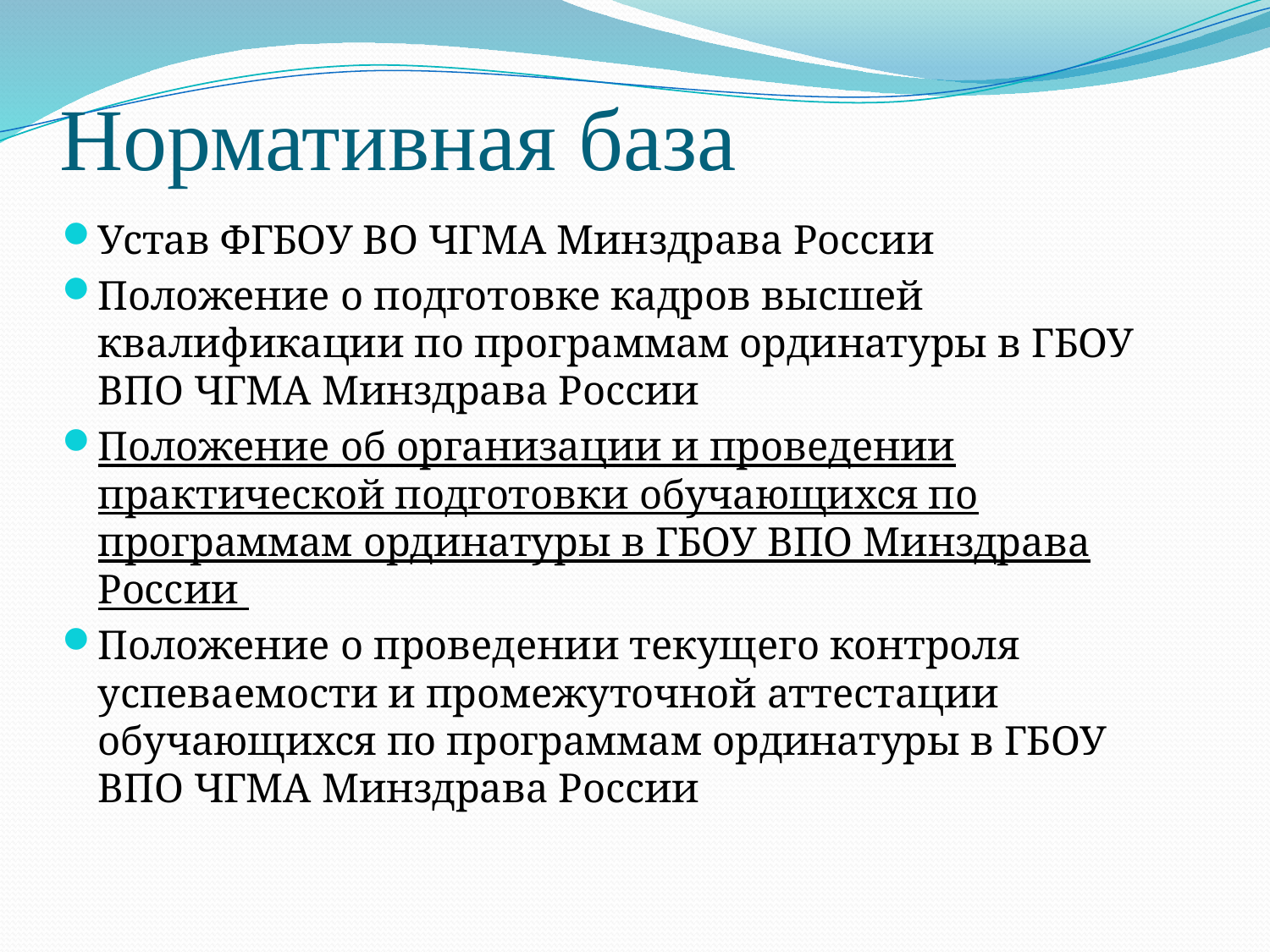

# Нормативная база
Устав ФГБОУ ВО ЧГМА Минздрава России
Положение о подготовке кадров высшей квалификации по программам ординатуры в ГБОУ ВПО ЧГМА Минздрава России
Положение об организации и проведении практической подготовки обучающихся по программам ординатуры в ГБОУ ВПО Минздрава России
Положение о проведении текущего контроля успеваемости и промежуточной аттестации обучающихся по программам ординатуры в ГБОУ ВПО ЧГМА Минздрава России